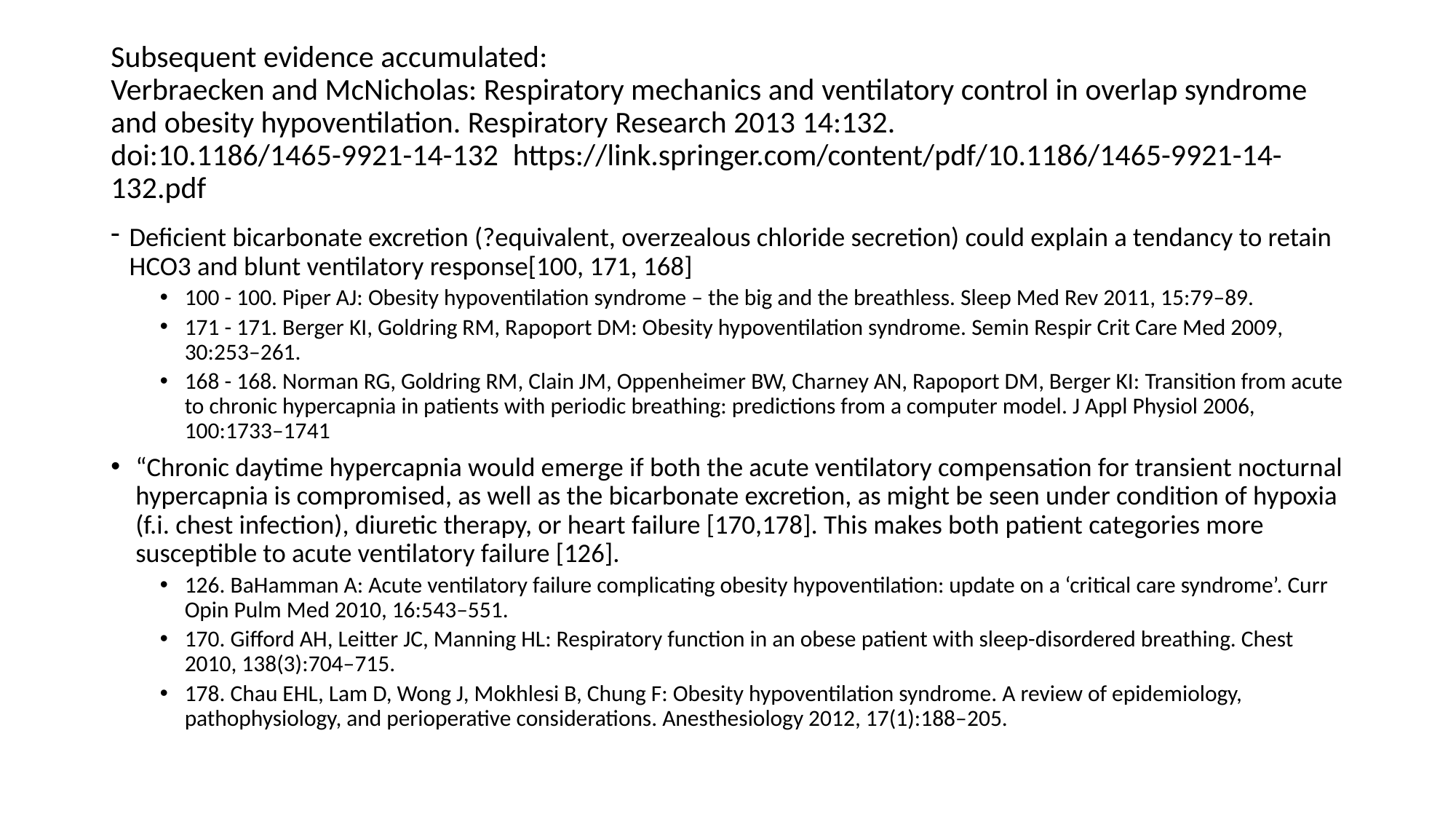

# Subsequent evidence accumulated: Verbraecken and McNicholas: Respiratory mechanics and ventilatory control in overlap syndrome and obesity hypoventilation. Respiratory Research 2013 14:132. doi:10.1186/1465-9921-14-132  https://link.springer.com/content/pdf/10.1186/1465-9921-14-132.pdf
Deficient bicarbonate excretion (?equivalent, overzealous chloride secretion) could explain a tendancy to retain HCO3 and blunt ventilatory response[100, 171, 168]
100 - 100. Piper AJ: Obesity hypoventilation syndrome – the big and the breathless. Sleep Med Rev 2011, 15:79–89.
171 - 171. Berger KI, Goldring RM, Rapoport DM: Obesity hypoventilation syndrome. Semin Respir Crit Care Med 2009, 30:253–261.
168 - 168. Norman RG, Goldring RM, Clain JM, Oppenheimer BW, Charney AN, Rapoport DM, Berger KI: Transition from acute to chronic hypercapnia in patients with periodic breathing: predictions from a computer model. J Appl Physiol 2006, 100:1733–1741
“Chronic daytime hypercapnia would emerge if both the acute ventilatory compensation for transient nocturnal hypercapnia is compromised, as well as the bicarbonate excretion, as might be seen under condition of hypoxia (f.i. chest infection), diuretic therapy, or heart failure [170,178]. This makes both patient categories more susceptible to acute ventilatory failure [126].
126. BaHamman A: Acute ventilatory failure complicating obesity hypoventilation: update on a ‘critical care syndrome’. Curr Opin Pulm Med 2010, 16:543–551.
170. Gifford AH, Leitter JC, Manning HL: Respiratory function in an obese patient with sleep-disordered breathing. Chest 2010, 138(3):704–715.
178. Chau EHL, Lam D, Wong J, Mokhlesi B, Chung F: Obesity hypoventilation syndrome. A review of epidemiology, pathophysiology, and perioperative considerations. Anesthesiology 2012, 17(1):188–205.